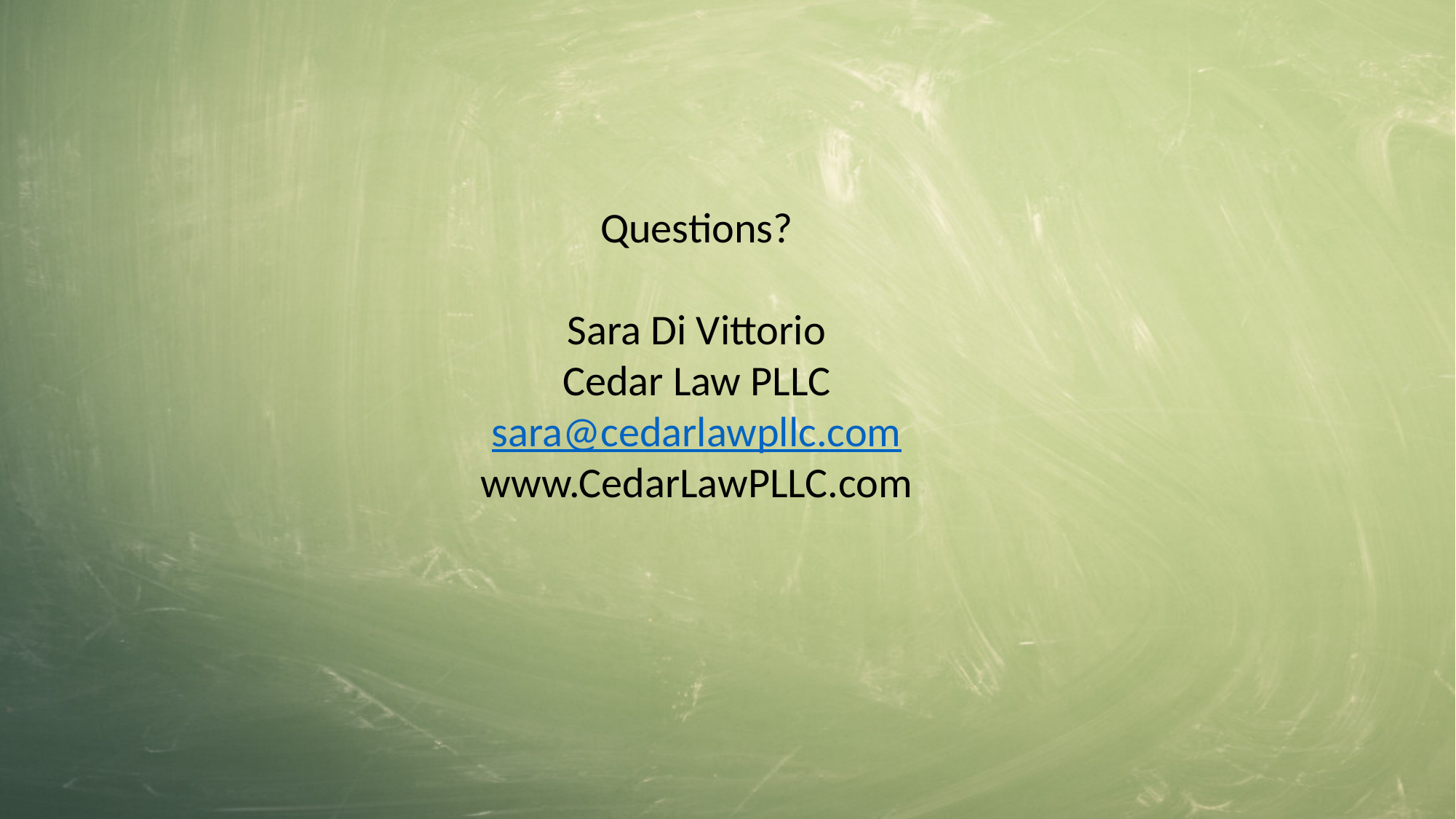

Questions?

Sara Di Vittorio
Cedar Law PLLC
sara@cedarlawpllc.com
www.CedarLawPLLC.com